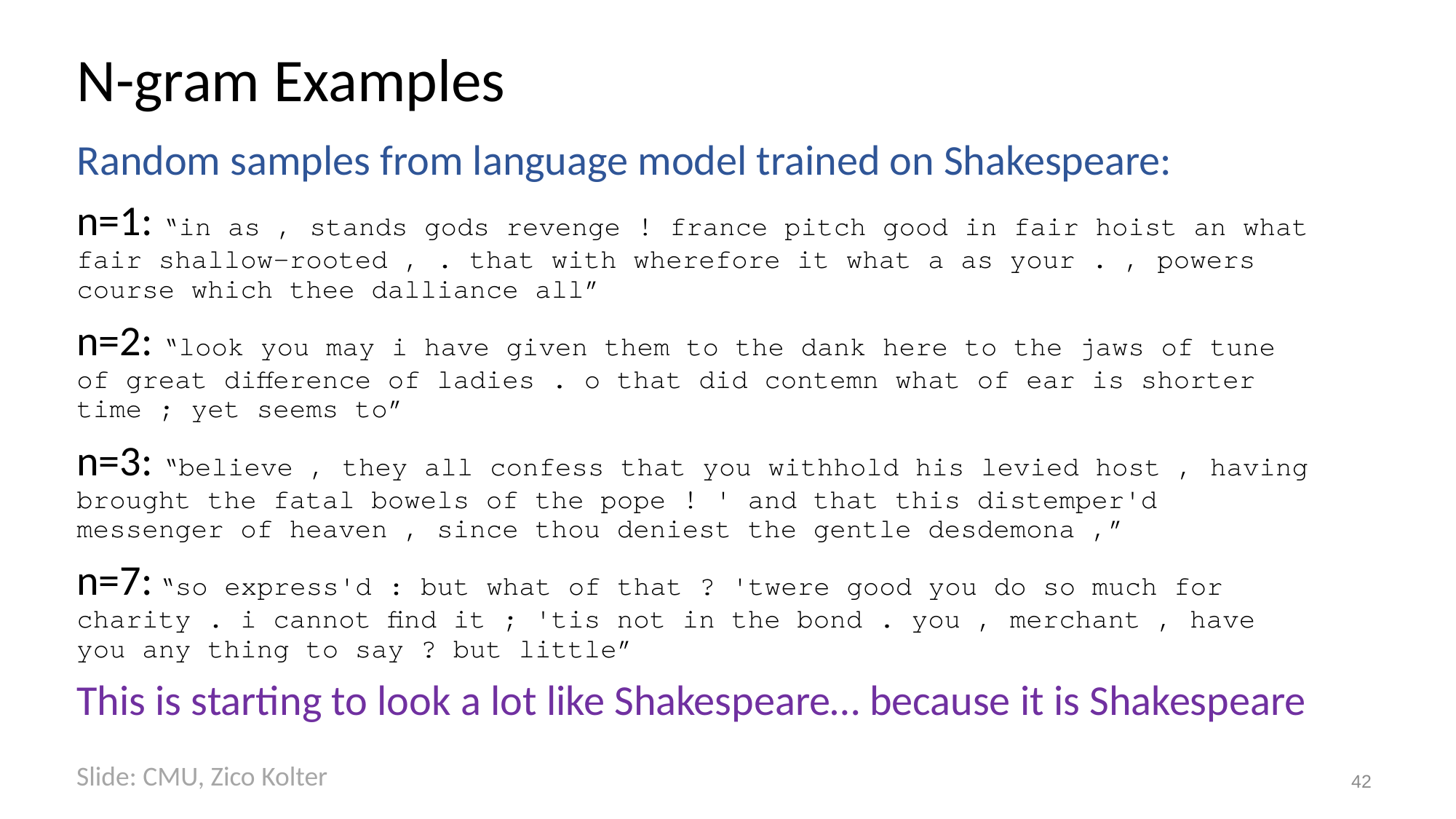

# N-gram Examples
Random samples from language model trained on Shakespeare:
n=1: “in as , stands gods revenge ! france pitch good in fair hoist an what fair shallow-rooted , . that with wherefore it what a as your . , powers course which thee dalliance all”
n=2: “look you may i have given them to the dank here to the jaws of tune of great difference of ladies . o that did contemn what of ear is shorter time ; yet seems to”
n=3: “believe , they all confess that you withhold his levied host , having brought the fatal bowels of the pope ! ' and that this distemper'd messenger of heaven , since thou deniest the gentle desdemona ,”
n=7: “so express'd : but what of that ? 'twere good you do so much for charity . i cannot find it ; 'tis not in the bond . you , merchant , have you any thing to say ? but little”
This is starting to look a lot like Shakespeare… because it is Shakespeare

Slide: CMU, Zico Kolter
42